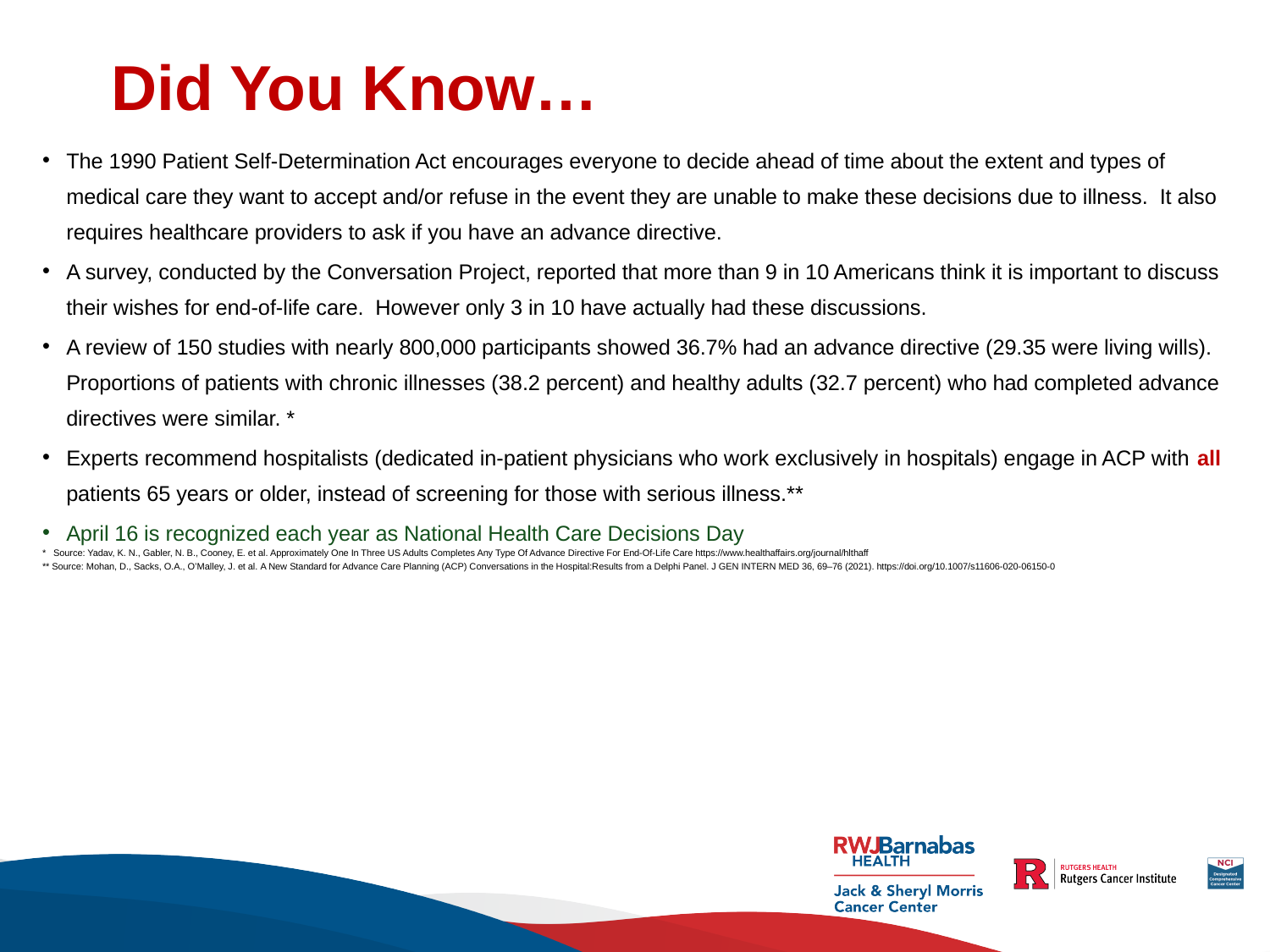

# Did You Know…
The 1990 Patient Self-Determination Act encourages everyone to decide ahead of time about the extent and types of medical care they want to accept and/or refuse in the event they are unable to make these decisions due to illness.  It also requires healthcare providers to ask if you have an advance directive.
A survey, conducted by the Conversation Project, reported that more than 9 in 10 Americans think it is important to discuss their wishes for end-of-life care.  However only 3 in 10 have actually had these discussions.
A review of 150 studies with nearly 800,000 participants showed 36.7% had an advance directive (29.35 were living wills). Proportions of patients with chronic illnesses (38.2 percent) and healthy adults (32.7 percent) who had completed advance directives were similar. *
Experts recommend hospitalists (dedicated in-patient physicians who work exclusively in hospitals) engage in ACP with all patients 65 years or older, instead of screening for those with serious illness.**
April 16 is recognized each year as National Health Care Decisions Day
*   Source: Yadav, K. N., Gabler, N. B., Cooney, E. et al. Approximately One In Three US Adults Completes Any Type Of Advance Directive For End-Of-Life Care https://www.healthaffairs.org/journal/hlthaff
** Source: Mohan, D., Sacks, O.A., O’Malley, J. et al. A New Standard for Advance Care Planning (ACP) Conversations in the Hospital:Results from a Delphi Panel. J GEN INTERN MED 36, 69–76 (2021). https://doi.org/10.1007/s11606-020-06150-0